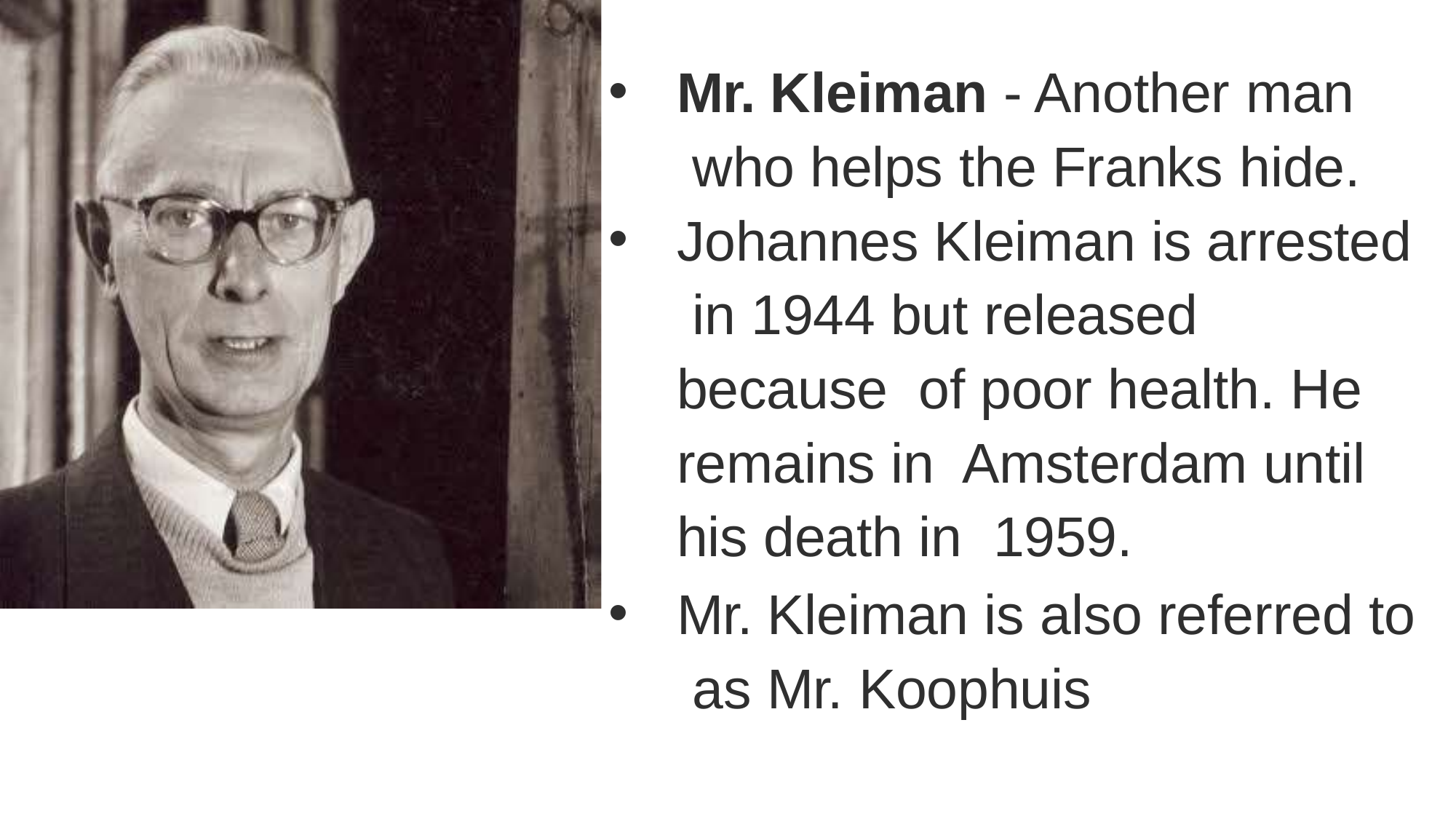

Mr. Kleiman - Another man  who helps the Franks hide.
Johannes Kleiman is arrested  in 1944 but released because  of poor health. He remains in  Amsterdam until his death in  1959.
Mr. Kleiman is also referred to  as Mr. Koophuis